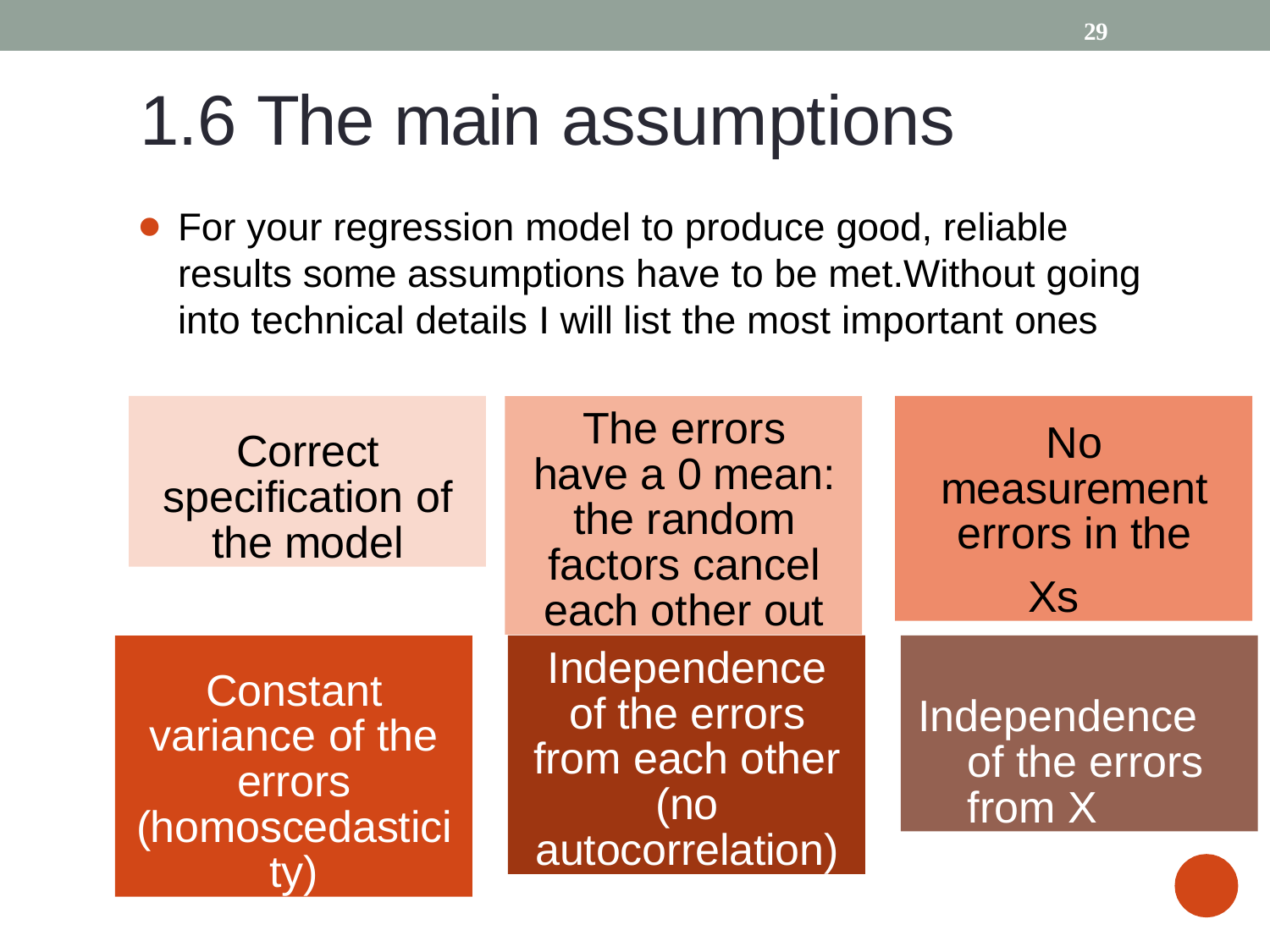

29
# 1.6 The main assumptions
For your regression model to produce good, reliable results some assumptions have to be met.Without going into technical details I will list the most important ones
Correct specification of the model
The errors have a 0 mean: the random factors cancel each other out
No measurement errors in the
Xs
Constant variance of the errors (homoscedasticity)
Independence of the errors from each other (no autocorrelation)

Independence of the errors from X